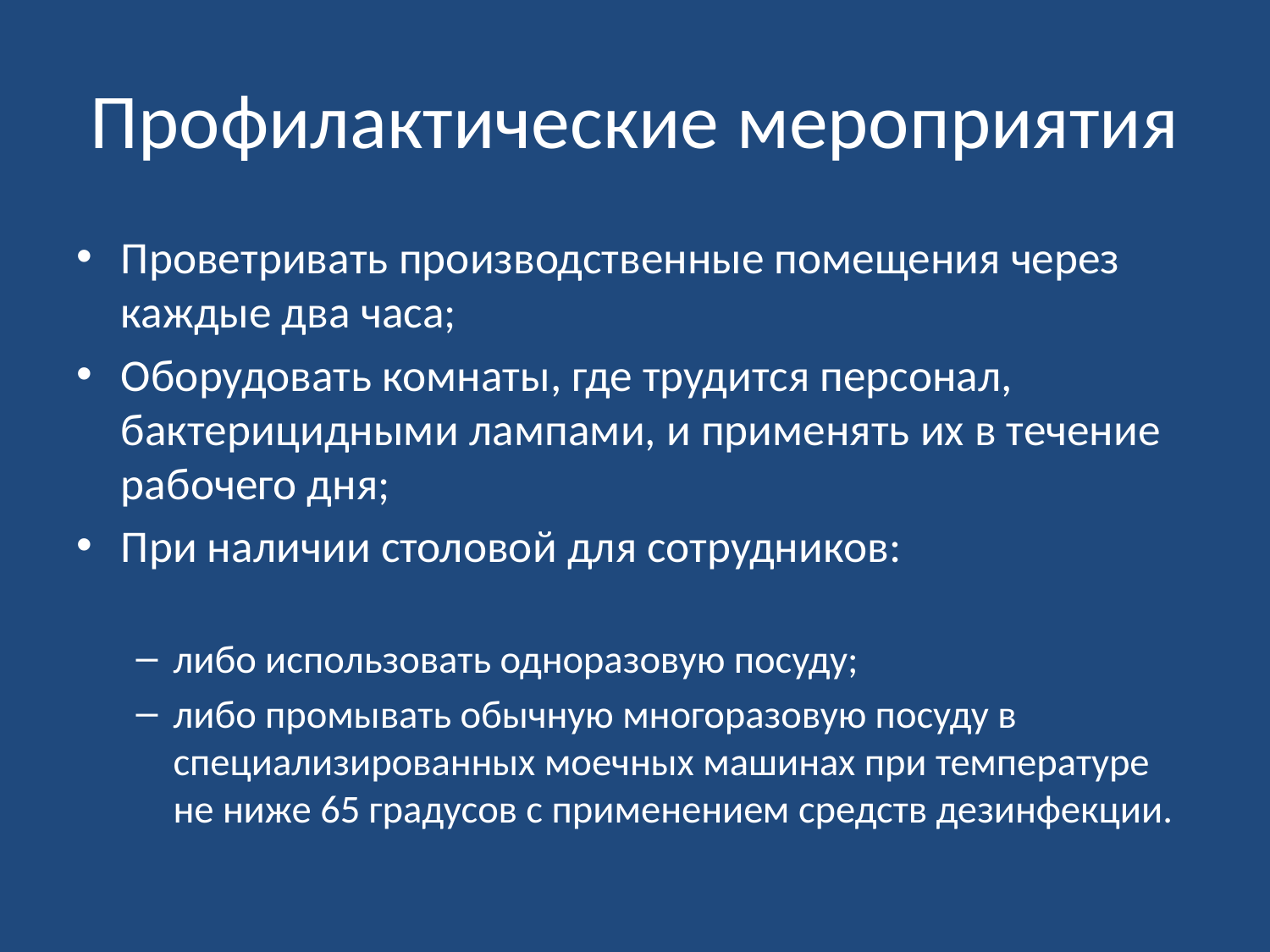

# Профилактические мероприятия
Проветривать производственные помещения через каждые два часа;
Оборудовать комнаты, где трудится персонал, бактерицидными лампами, и применять их в течение рабочего дня;
При наличии столовой для сотрудников:
либо использовать одноразовую посуду;
либо промывать обычную многоразовую посуду в специализированных моечных машинах при температуре не ниже 65 градусов с применением средств дезинфекции.